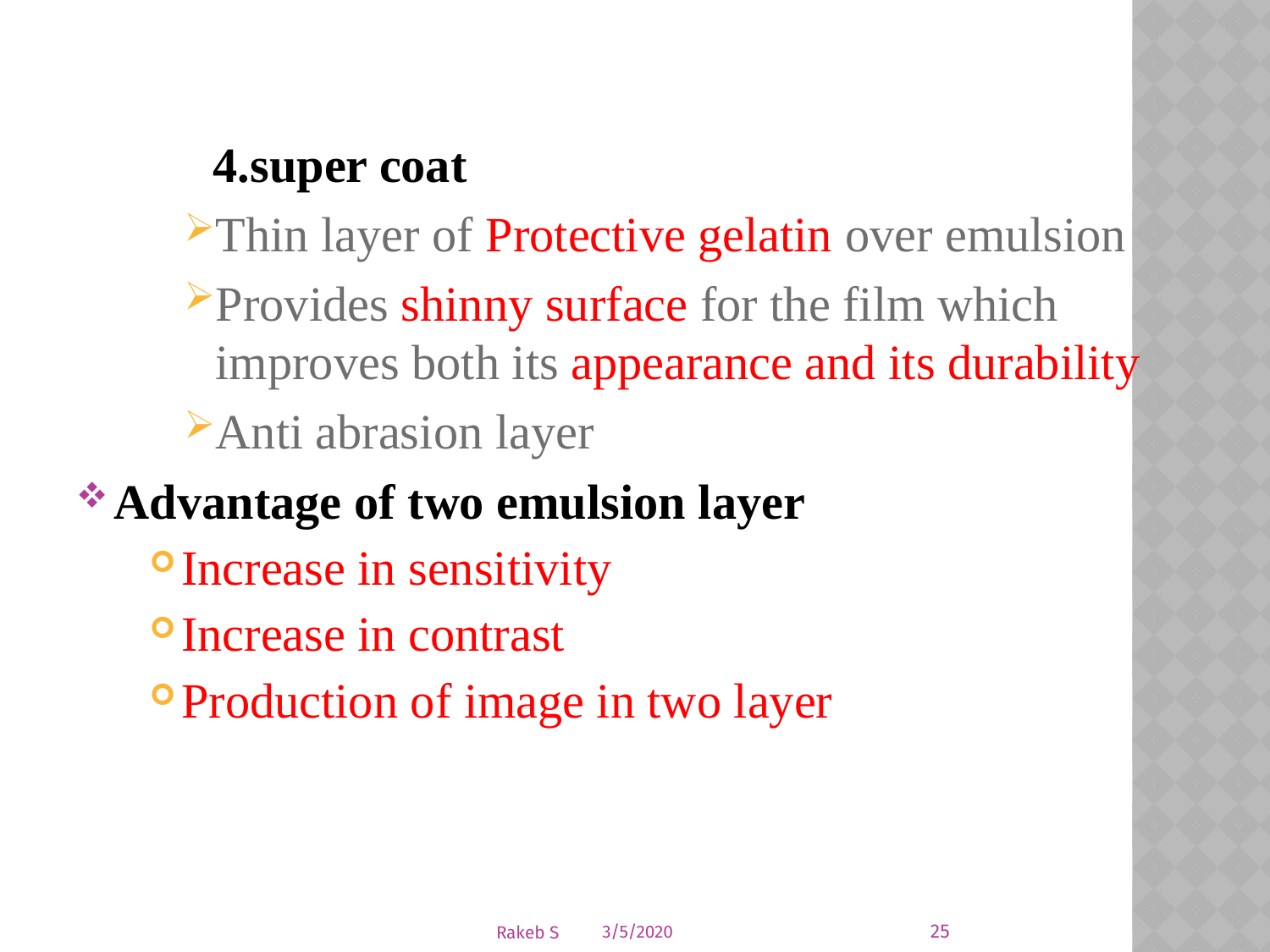

4.super coat
Thin layer of Protective gelatin over emulsion
Provides shinny surface for the film which improves both its appearance and its durability
Anti abrasion layer
Advantage of two emulsion layer
Increase in sensitivity
Increase in contrast
Production of image in two layer

25
Rakeb S
3/5/2020